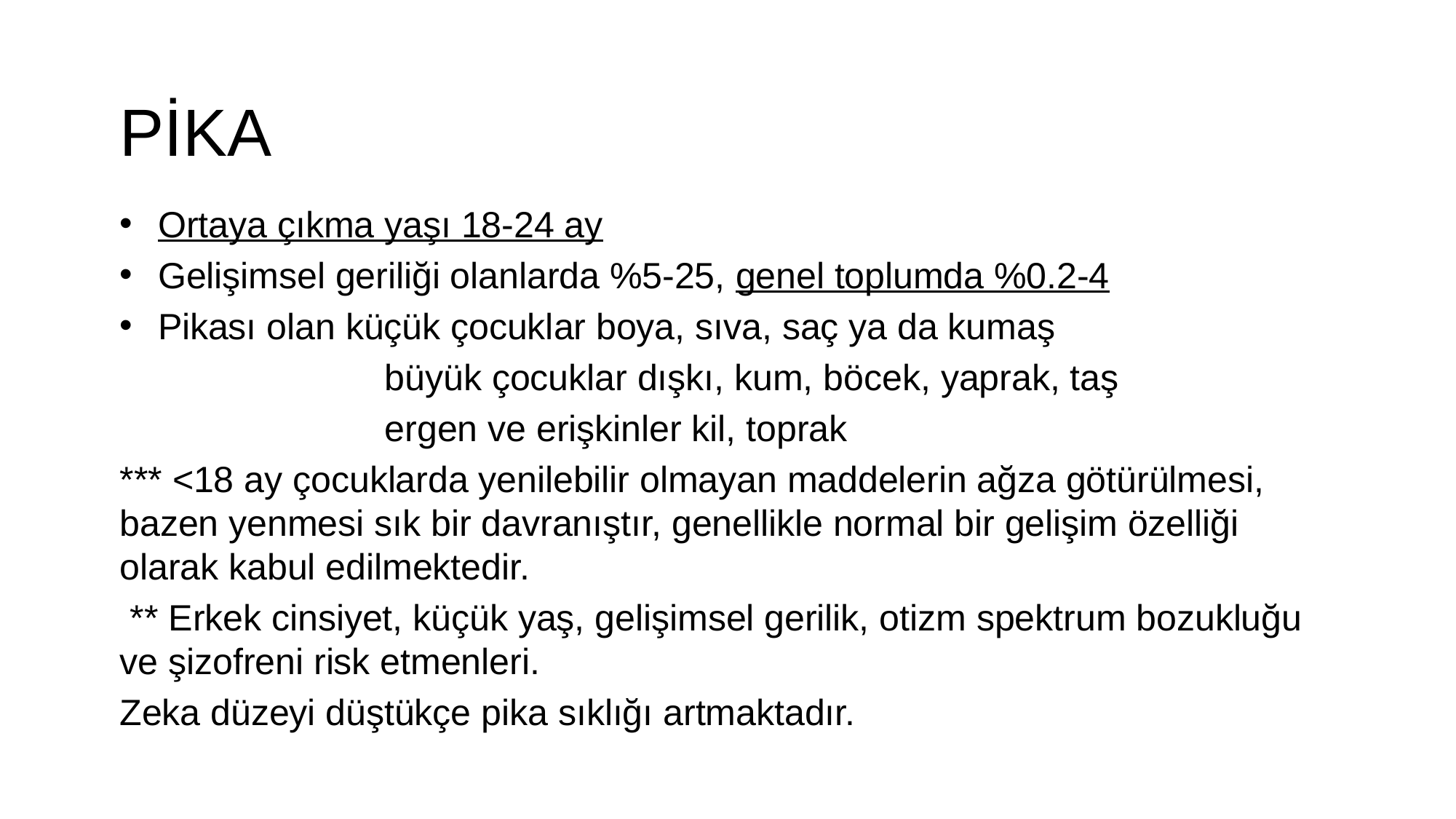

# PİKA
Ortaya çıkma yaşı 18-24 ay
Gelişimsel geriliği olanlarda %5-25, genel toplumda %0.2-4
Pikası olan küçük çocuklar boya, sıva, saç ya da kumaş
                          büyük çocuklar dışkı, kum, böcek, yaprak, taş
                          ergen ve erişkinler kil, toprak
*** <18 ay çocuklarda yenilebilir olmayan maddelerin ağza götürülmesi, bazen yenmesi sık bir davranıştır, genellikle normal bir gelişim özelliği olarak kabul edilmektedir.
 ** Erkek cinsiyet, küçük yaş, gelişimsel gerilik, otizm spektrum bozukluğu ve şizofreni risk etmenleri.
Zeka düzeyi düştükçe pika sıklığı artmaktadır.